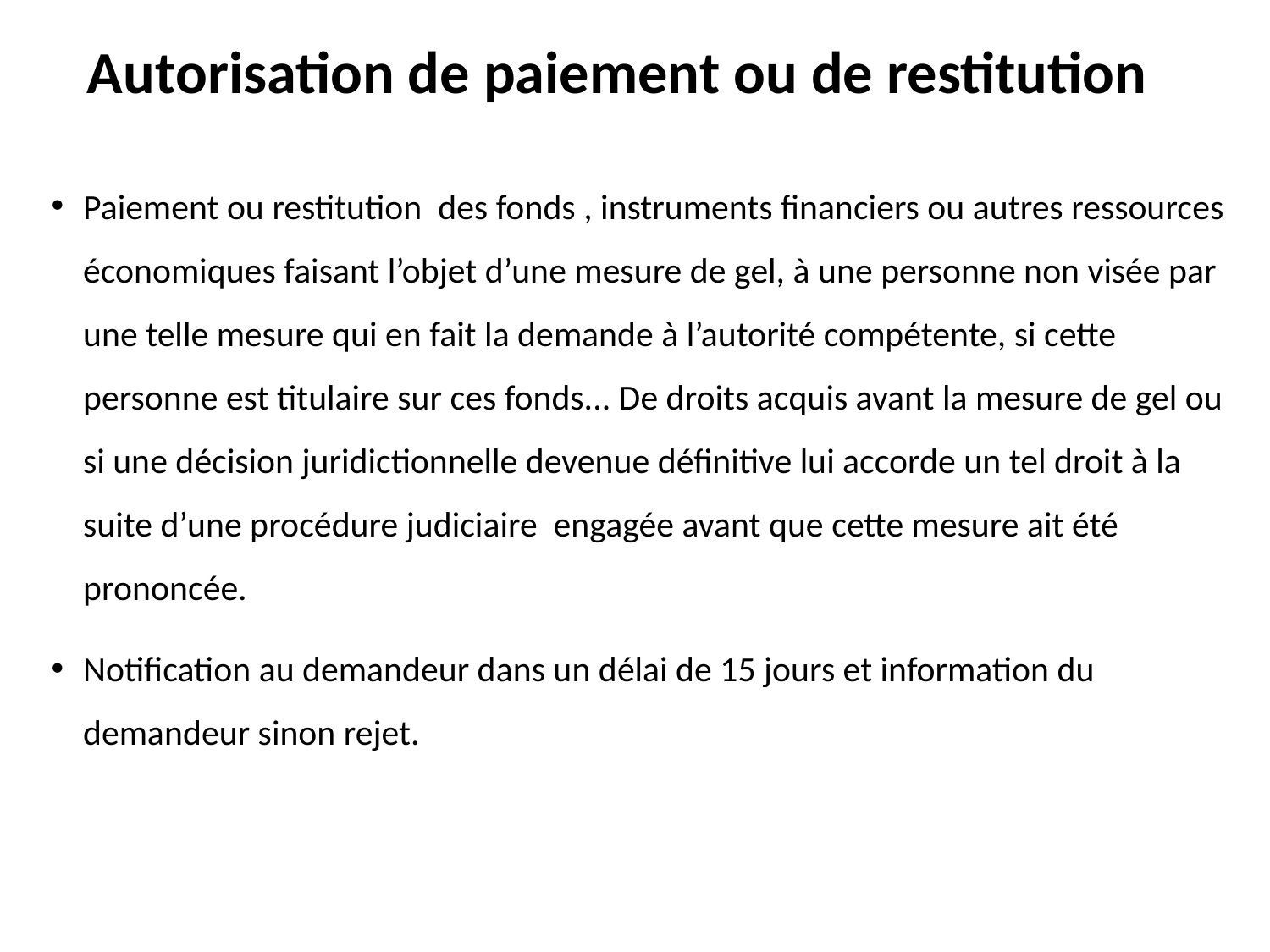

# Autorisation de paiement ou de restitution
Paiement ou restitution  des fonds , instruments financiers ou autres ressources économiques faisant l’objet d’une mesure de gel, à une personne non visée par une telle mesure qui en fait la demande à l’autorité compétente, si cette personne est titulaire sur ces fonds... De droits acquis avant la mesure de gel ou si une décision juridictionnelle devenue définitive lui accorde un tel droit à la suite d’une procédure judiciaire  engagée avant que cette mesure ait été prononcée.
Notification au demandeur dans un délai de 15 jours et information du  demandeur sinon rejet.